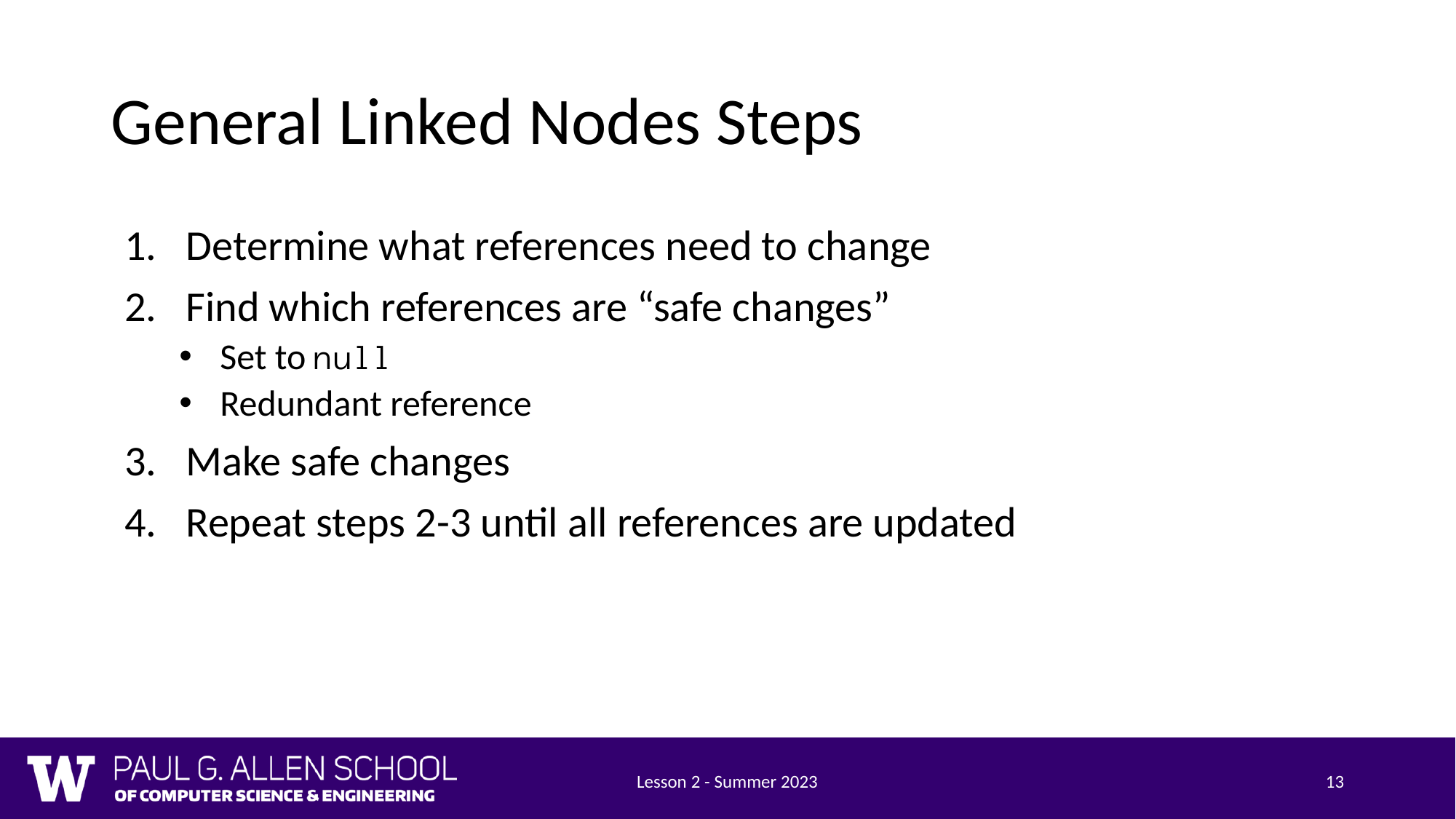

# General Linked Nodes Steps
Determine what references need to change
Find which references are “safe changes”
Set to null
Redundant reference
Make safe changes
Repeat steps 2-3 until all references are updated
Lesson 2 - Summer 2023
13